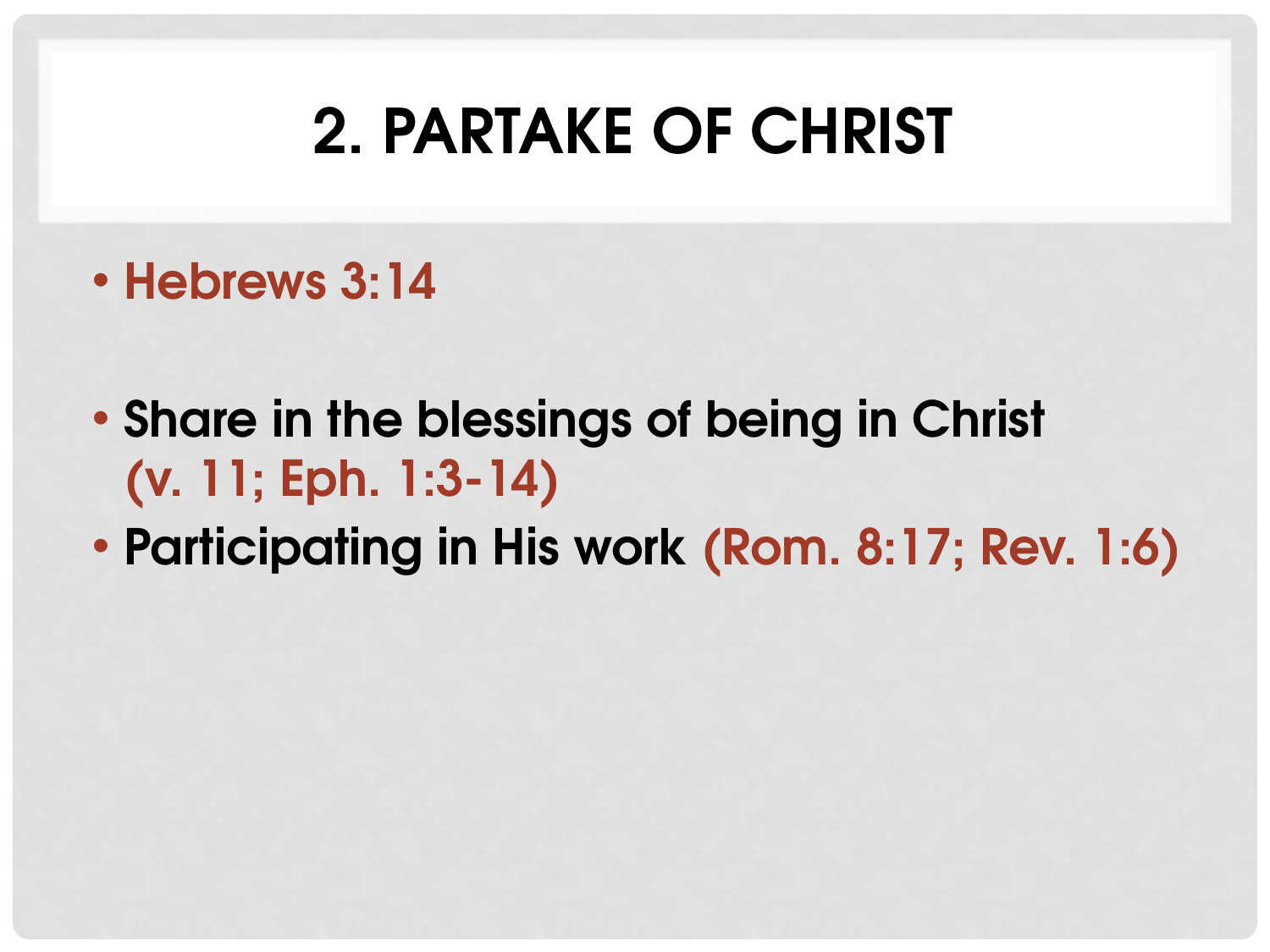

# 2. Partake of Christ
Hebrews 3:14

Share in the blessings of being in Christ       (v. 11; Eph. 1:3-14)
Participating in His work (Rom. 8:17; Rev. 1:6)